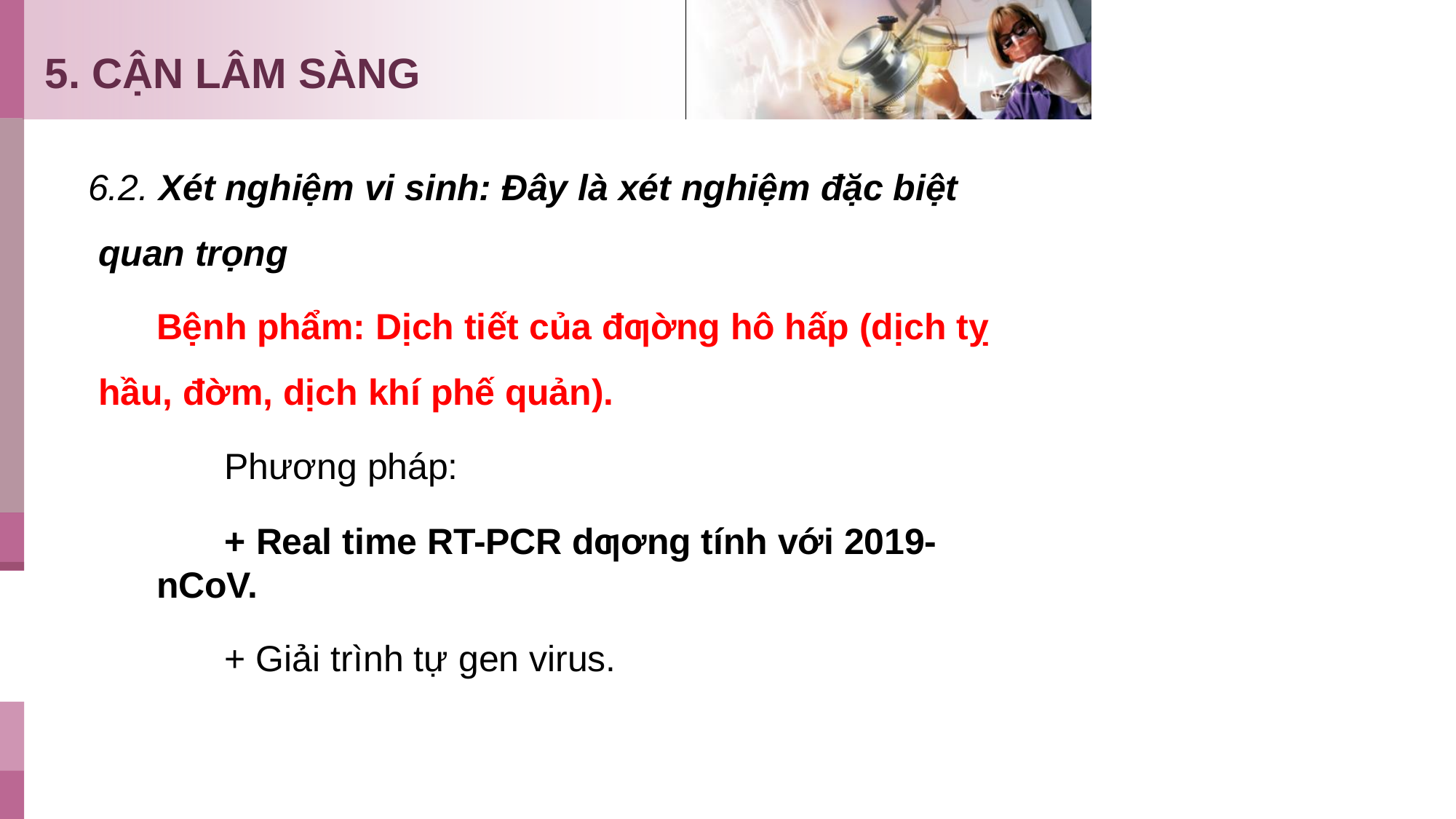

# 5. CẬN LÂM SÀNG

6.2. Xét nghiệm vi sinh: Đây là xét nghiệm đặc biệt  quan trọng
Bệnh phẩm: Dịch tiết của đƣờng hô hấp (dịch tỵ  hầu, đờm, dịch khí phế quản).
Phương pháp:
+ Real time RT-PCR dƣơng tính với 2019-nCoV.
+ Giải trình tự gen virus.